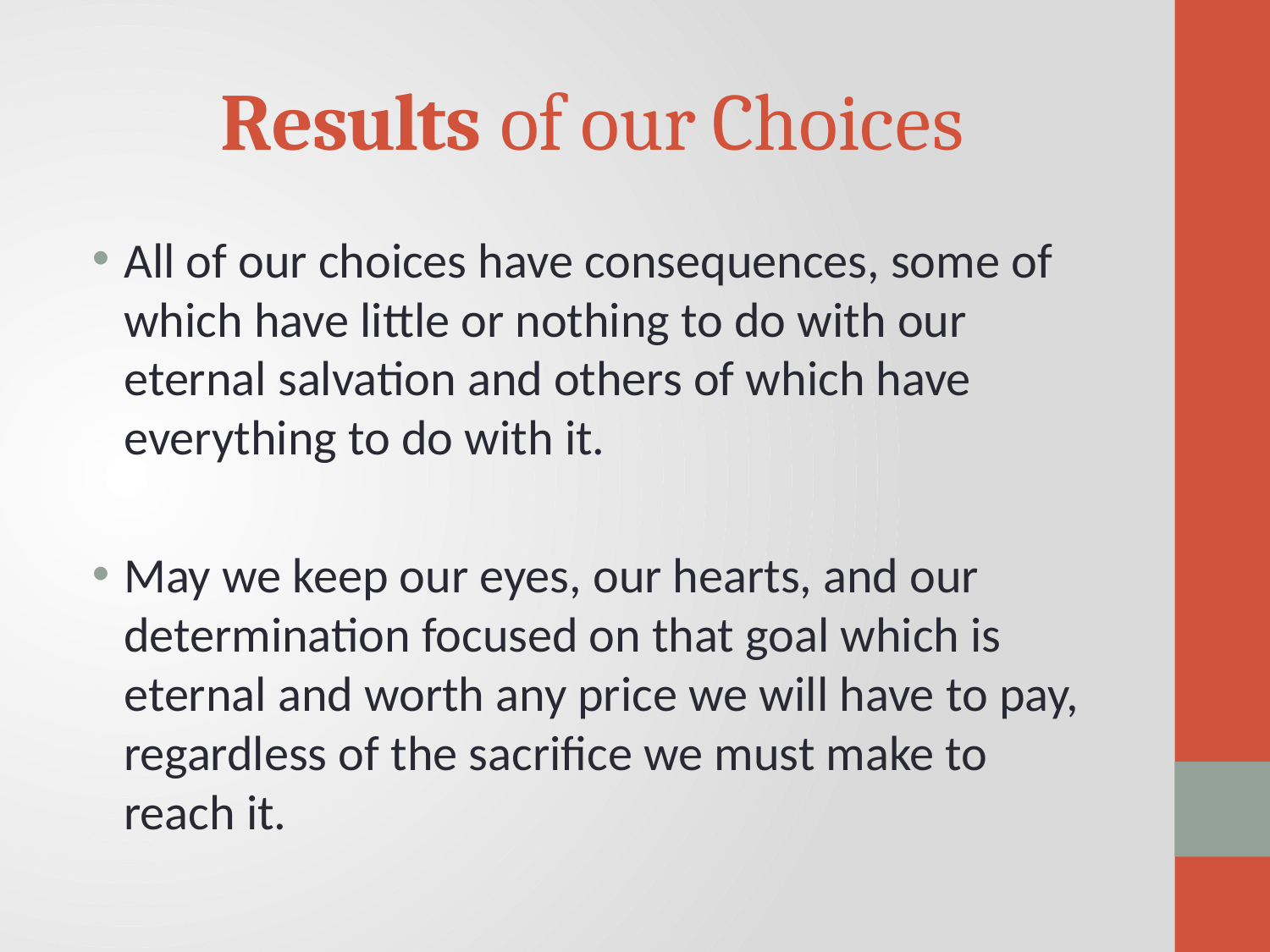

# Results of our Choices
All of our choices have consequences, some of which have little or nothing to do with our eternal salvation and others of which have everything to do with it.

May we keep our eyes, our hearts, and our determination focused on that goal which is eternal and worth any price we will have to pay, regardless of the sacrifice we must make to reach it.